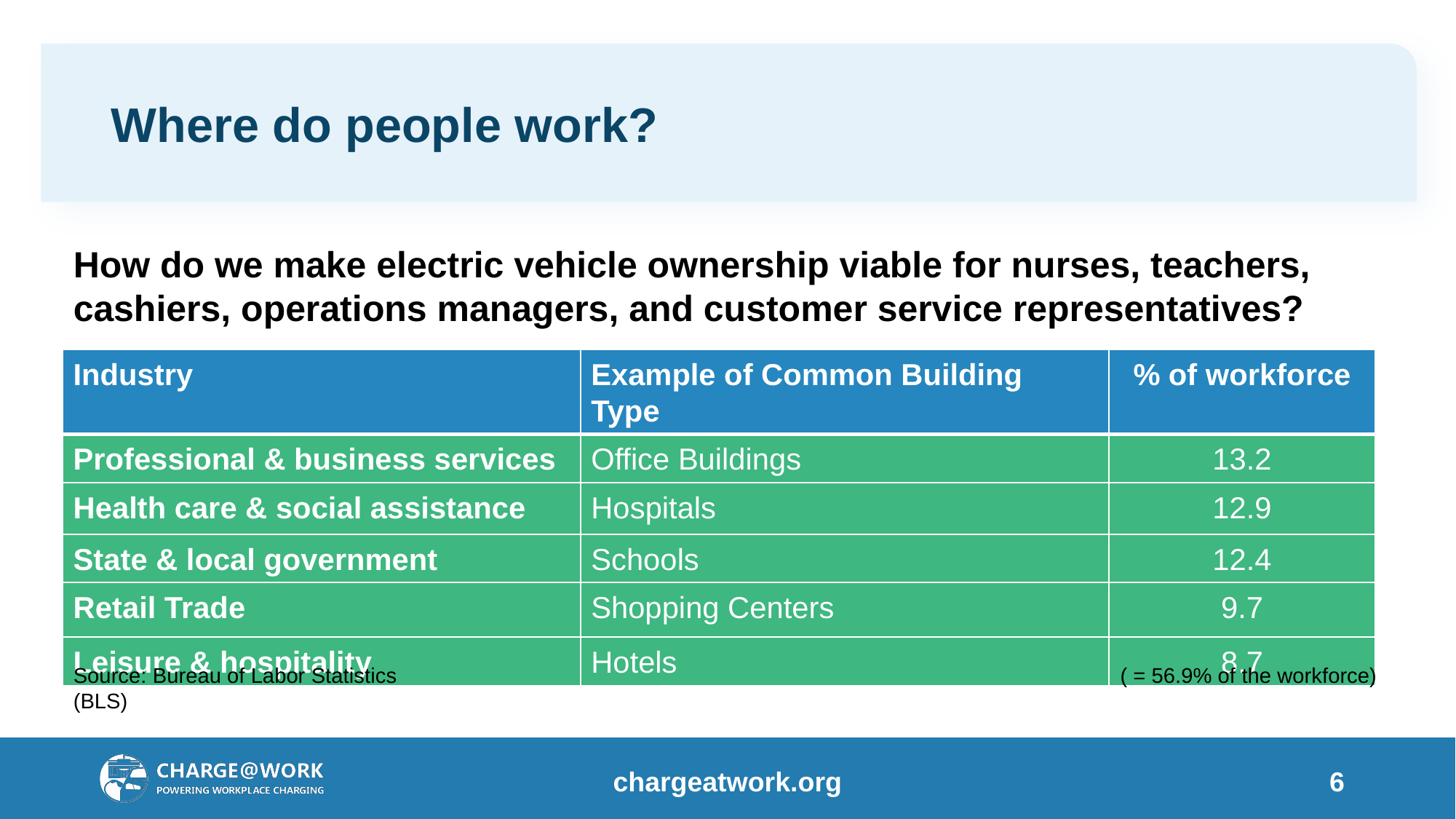

# Where do people work?
How do we make electric vehicle ownership viable for nurses, teachers, cashiers, operations managers, and customer service representatives?
| Industry | Example of Common Building Type | % of workforce |
| --- | --- | --- |
| Professional & business services | Office Buildings | 13.2 |
| Health care & social assistance | Hospitals | 12.9 |
| State & local government | Schools | 12.4 |
| Retail Trade | Shopping Centers | 9.7 |
| Leisure & hospitality | Hotels | 8.7 |
Source: Bureau of Labor Statistics (BLS)
( = 56.9% of the workforce)
chargeatwork.org
6